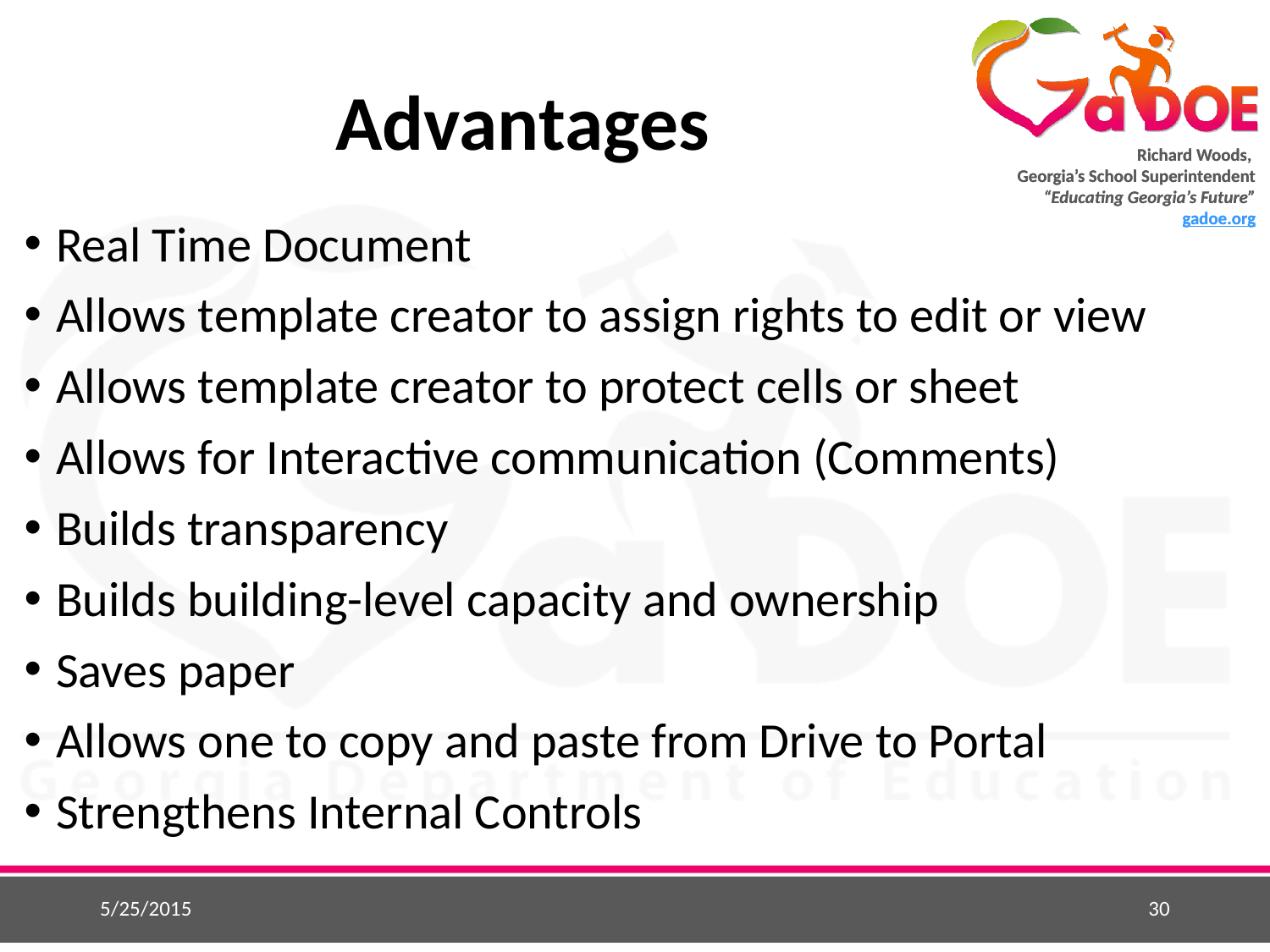

# Advantages
Real Time Document
Allows template creator to assign rights to edit or view
Allows template creator to protect cells or sheet
Allows for Interactive communication (Comments)
Builds transparency
Builds building-level capacity and ownership
Saves paper
Allows one to copy and paste from Drive to Portal
Strengthens Internal Controls

5/25/2015
30